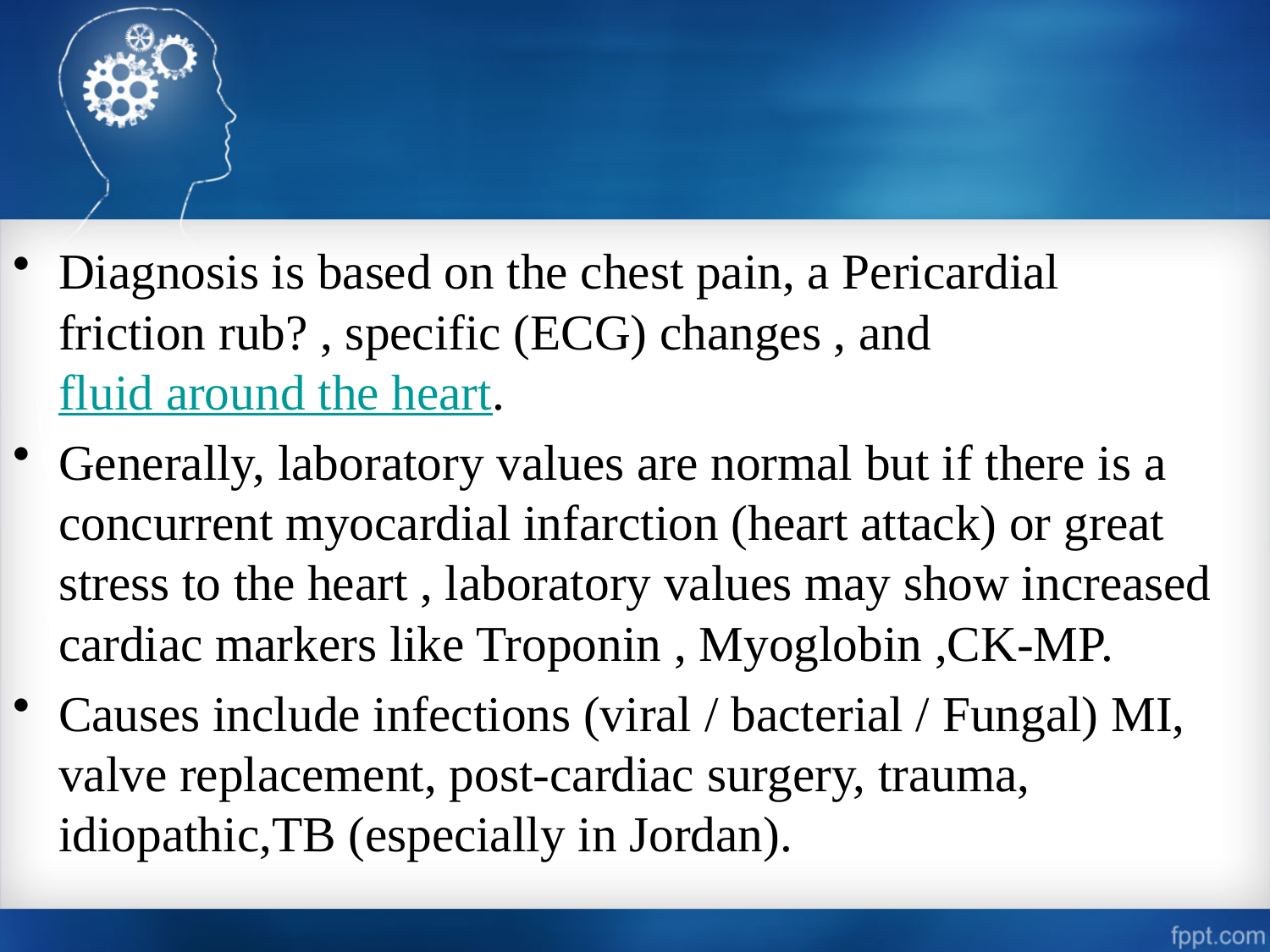

Diagnosis is based on the chest pain, a Pericardial friction rub? , specific (ECG) changes , and fluid around the heart.
Generally, laboratory values are normal but if there is a concurrent myocardial infarction (heart attack) or great stress to the heart , laboratory values may show increased cardiac markers like Troponin , Myoglobin ,CK-MP.
Causes include infections (viral / bacterial / Fungal) MI, valve replacement, post-cardiac surgery, trauma, idiopathic,TB (especially in Jordan).